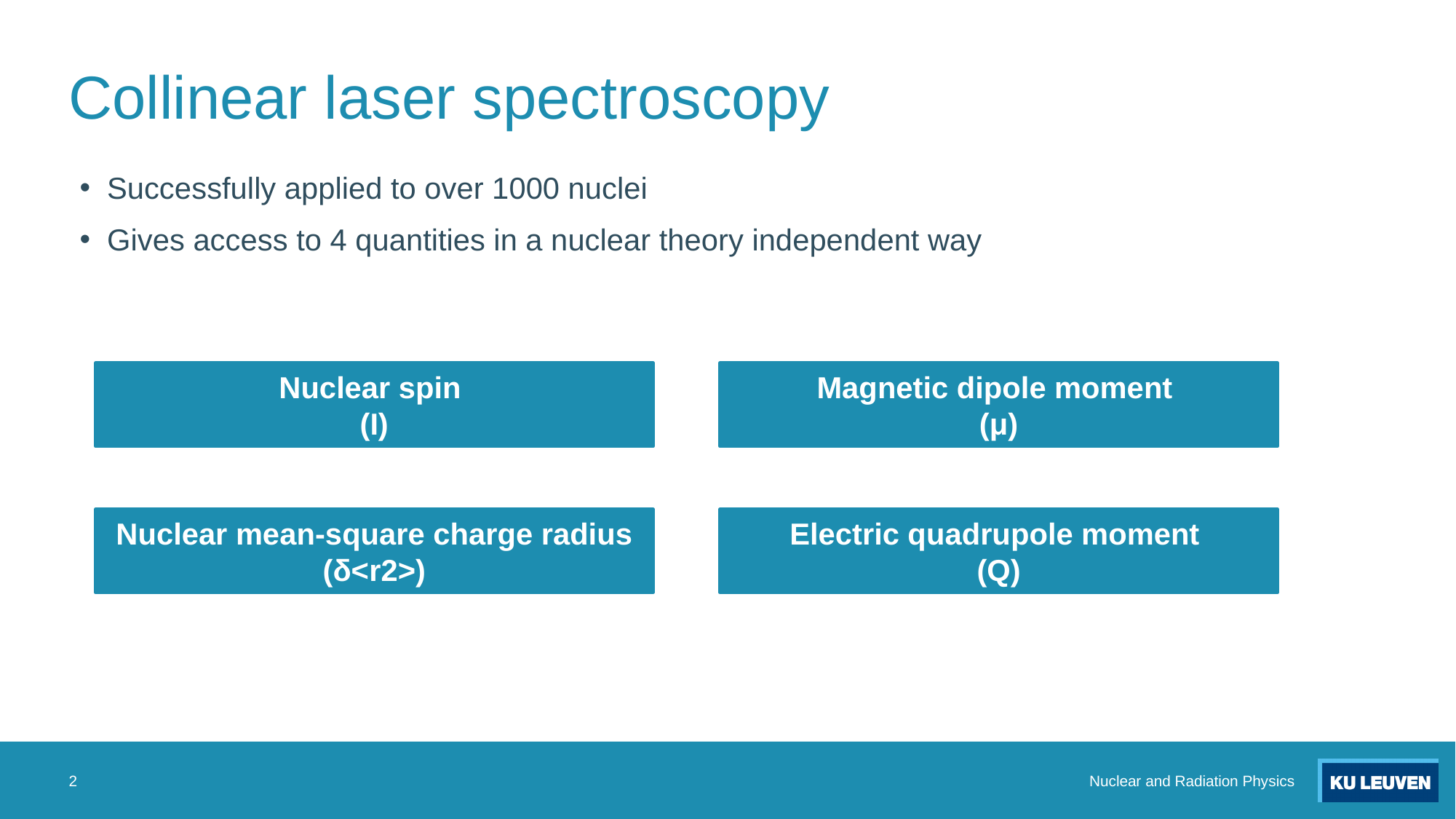

# Collinear laser spectroscopy
Successfully applied to over 1000 nuclei
Gives access to 4 quantities in a nuclear theory independent way

Nuclear spin
(I)
Magnetic dipole moment
(μ)
Nuclear mean-square charge radius (δ<r2>)
Electric quadrupole moment
(Q)
2
Nuclear and Radiation Physics